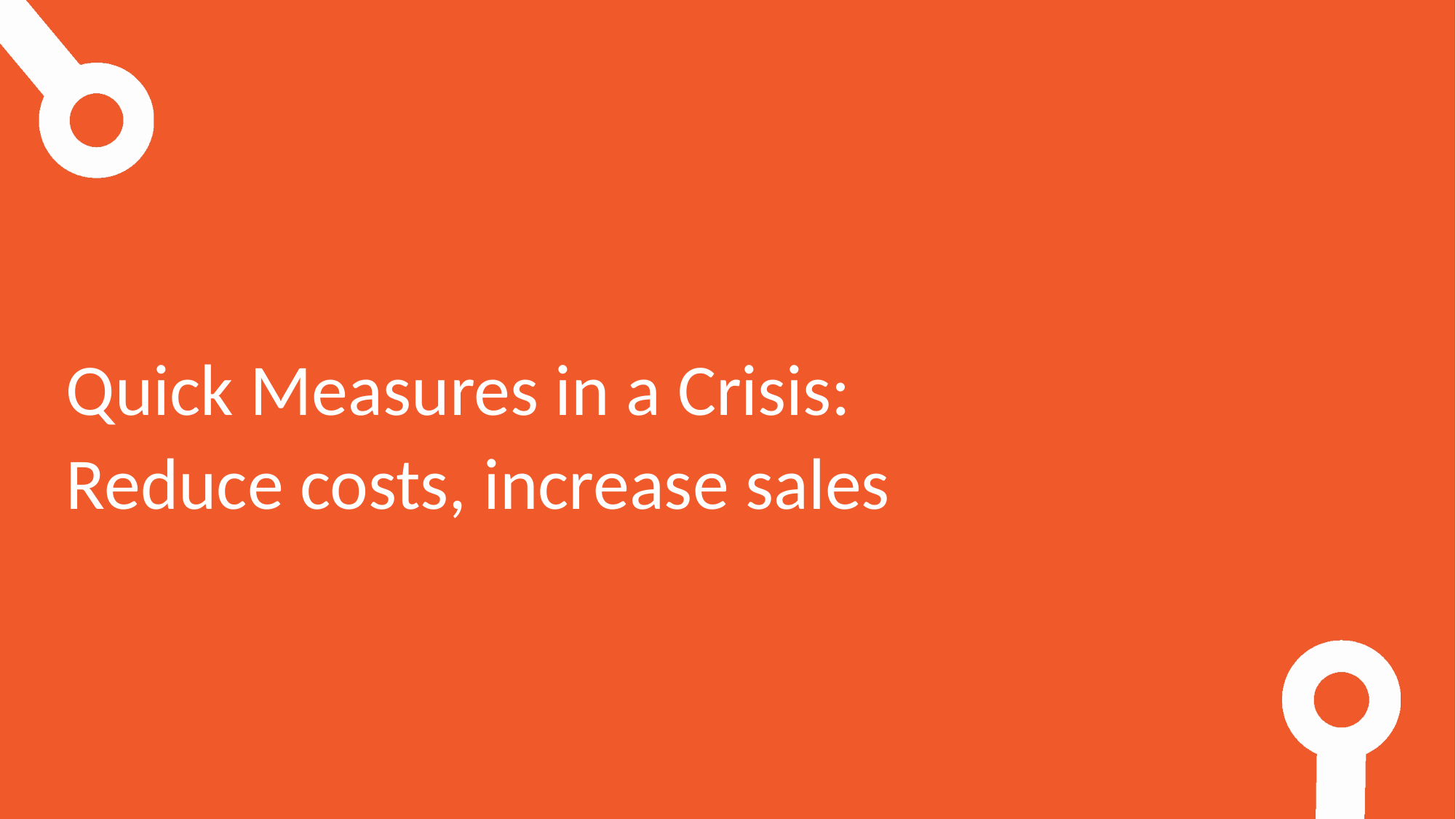

Quick Measures in a Crisis:
Reduce costs, increase sales